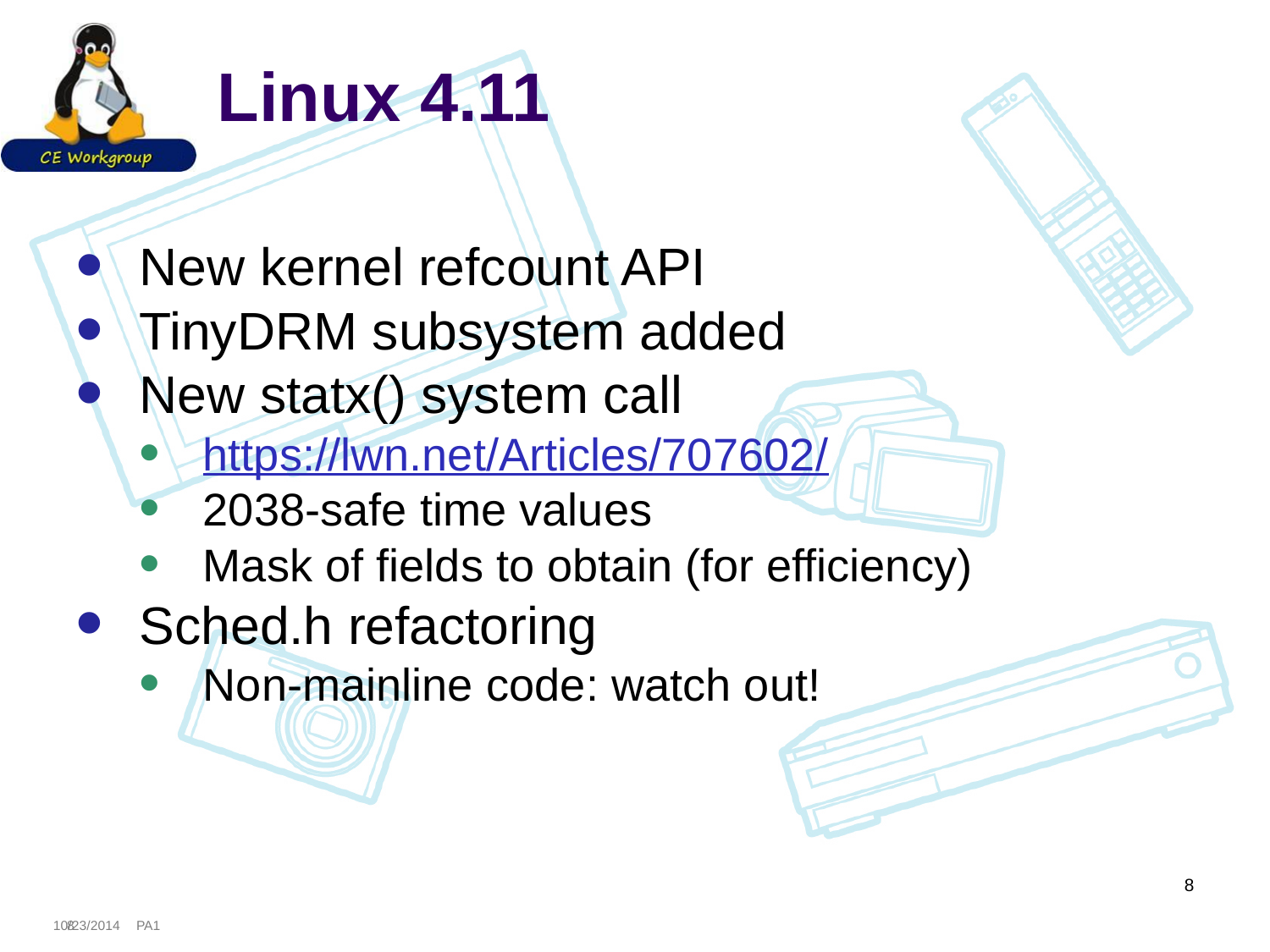

# Linux 4.11
New kernel refcount API
TinyDRM subsystem added
New statx() system call
https://lwn.net/Articles/707602/
2038-safe time values
Mask of fields to obtain (for efficiency)
Sched.h refactoring
Non-mainline code: watch out!
8